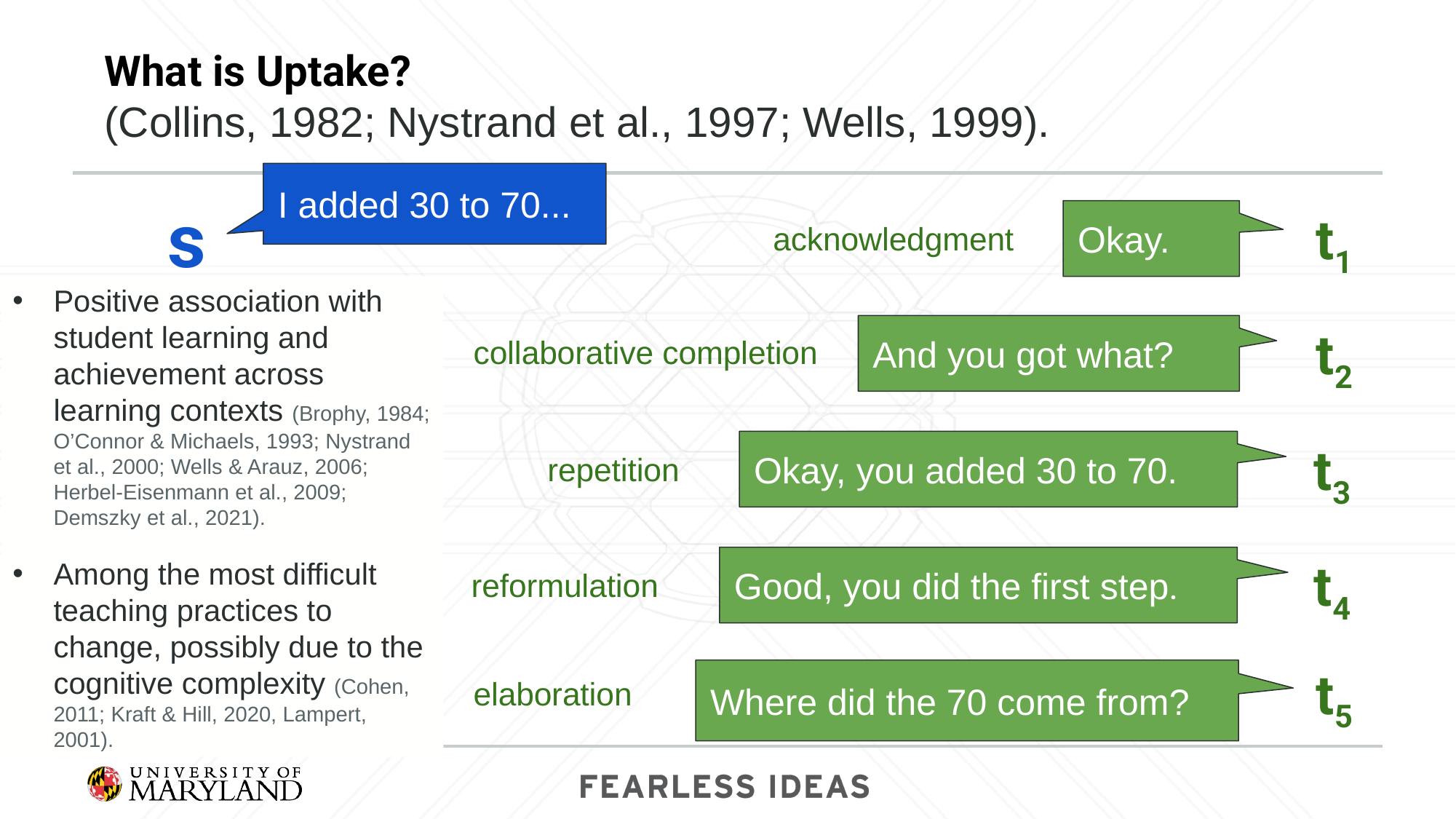

What is Uptake?
(Collins, 1982; Nystrand et al., 1997; Wells, 1999).
I added 30 to 70...
s
t1
Okay.
acknowledgment
Positive association with student learning and achievement across learning contexts (Brophy, 1984; O’Connor & Michaels, 1993; Nystrand et al., 2000; Wells & Arauz, 2006; Herbel-Eisenmann et al., 2009; Demszky et al., 2021).

Among the most difficult teaching practices to change, possibly due to the cognitive complexity (Cohen, 2011; Kraft & Hill, 2020, Lampert, 2001).
t2
And you got what?
collaborative completion
t3
Okay, you added 30 to 70.
repetition
t4
Good, you did the first step.
reformulation
t5
elaboration
Where did the 70 come from?